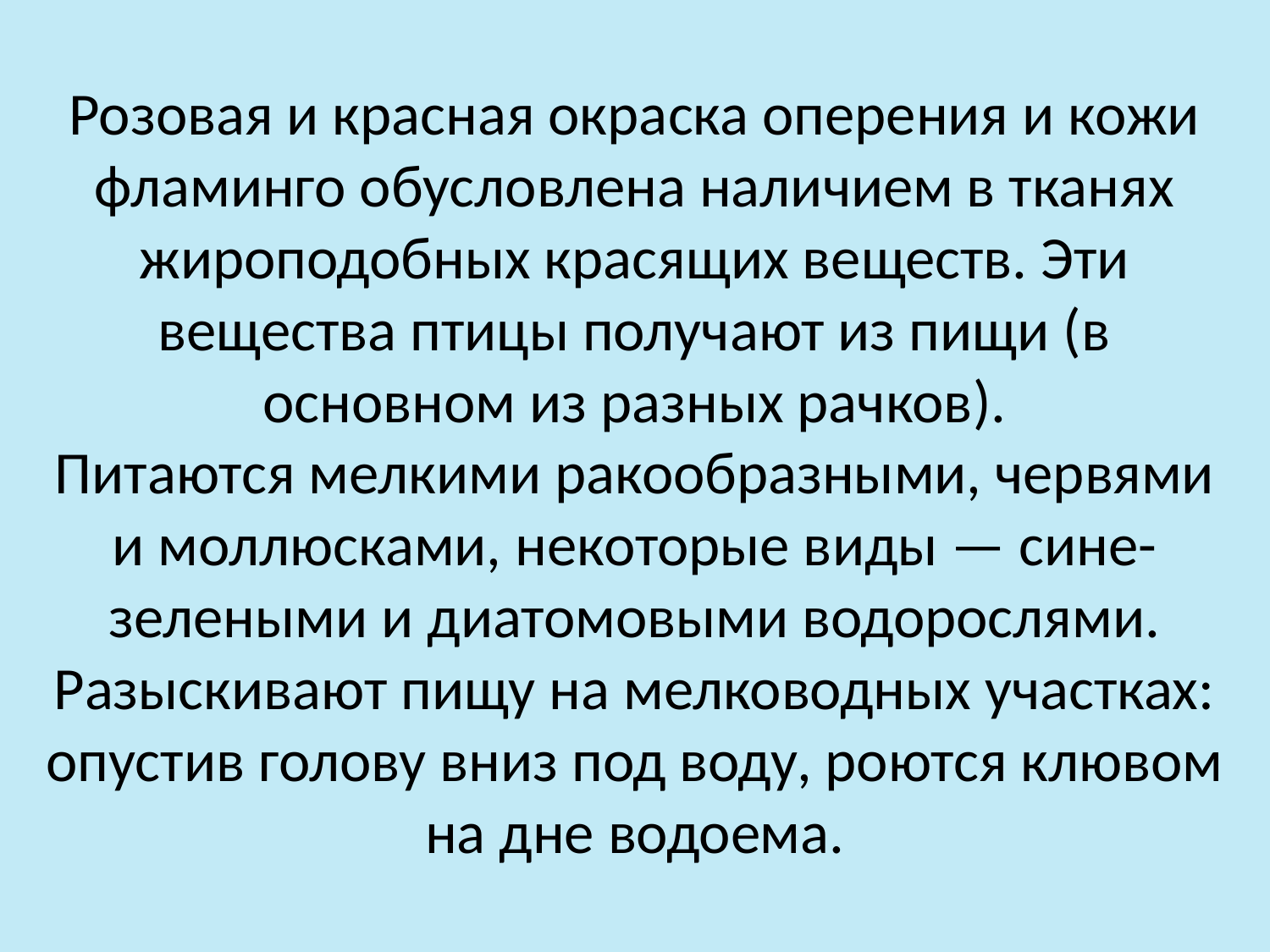

# Розовая и красная окраска оперения и кожи фламинго обусловлена наличием в тканях жироподобных красящих веществ. Эти вещества птицы получают из пищи (в основном из разных рачков). Питаются мелкими ракообразными, червями и моллюсками, некоторые виды — сине-зелеными и диатомовыми водорослями. Разыскивают пищу на мелководных участках: опустив голову вниз под воду, роются клювом на дне водоема.